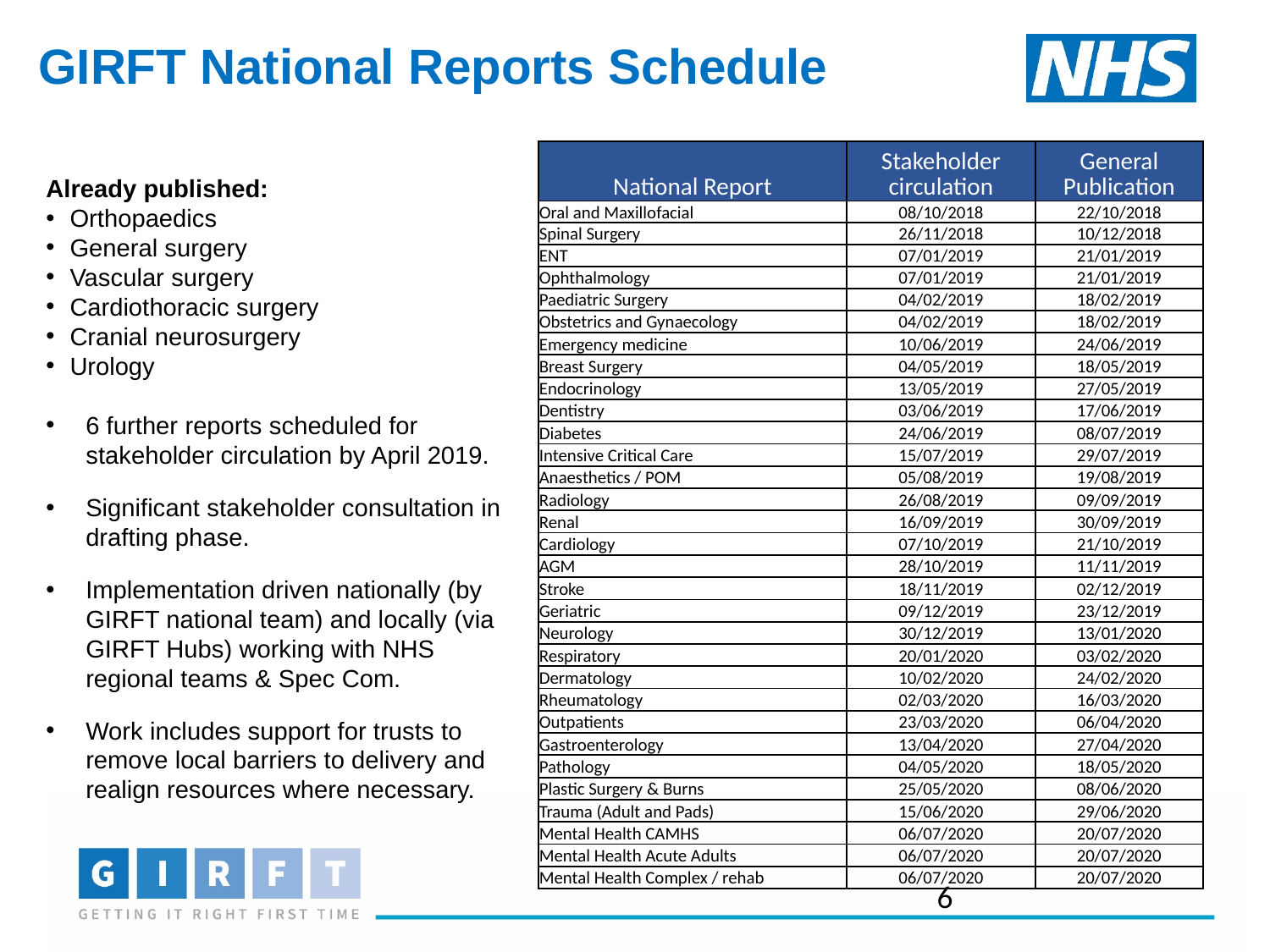

# GIRFT National Reports Schedule
| National Report | Stakeholder circulation | General Publication |
| --- | --- | --- |
| Oral and Maxillofacial | 08/10/2018 | 22/10/2018 |
| Spinal Surgery | 26/11/2018 | 10/12/2018 |
| ENT | 07/01/2019 | 21/01/2019 |
| Ophthalmology | 07/01/2019 | 21/01/2019 |
| Paediatric Surgery | 04/02/2019 | 18/02/2019 |
| Obstetrics and Gynaecology | 04/02/2019 | 18/02/2019 |
| Emergency medicine | 10/06/2019 | 24/06/2019 |
| Breast Surgery | 04/05/2019 | 18/05/2019 |
| Endocrinology | 13/05/2019 | 27/05/2019 |
| Dentistry | 03/06/2019 | 17/06/2019 |
| Diabetes | 24/06/2019 | 08/07/2019 |
| Intensive Critical Care | 15/07/2019 | 29/07/2019 |
| Anaesthetics / POM | 05/08/2019 | 19/08/2019 |
| Radiology | 26/08/2019 | 09/09/2019 |
| Renal | 16/09/2019 | 30/09/2019 |
| Cardiology | 07/10/2019 | 21/10/2019 |
| AGM | 28/10/2019 | 11/11/2019 |
| Stroke | 18/11/2019 | 02/12/2019 |
| Geriatric | 09/12/2019 | 23/12/2019 |
| Neurology | 30/12/2019 | 13/01/2020 |
| Respiratory | 20/01/2020 | 03/02/2020 |
| Dermatology | 10/02/2020 | 24/02/2020 |
| Rheumatology | 02/03/2020 | 16/03/2020 |
| Outpatients | 23/03/2020 | 06/04/2020 |
| Gastroenterology | 13/04/2020 | 27/04/2020 |
| Pathology | 04/05/2020 | 18/05/2020 |
| Plastic Surgery & Burns | 25/05/2020 | 08/06/2020 |
| Trauma (Adult and Pads) | 15/06/2020 | 29/06/2020 |
| Mental Health CAMHS | 06/07/2020 | 20/07/2020 |
| Mental Health Acute Adults | 06/07/2020 | 20/07/2020 |
| Mental Health Complex / rehab | 06/07/2020 | 20/07/2020 |
Already published:
Orthopaedics
General surgery
Vascular surgery
Cardiothoracic surgery
Cranial neurosurgery
Urology

6 further reports scheduled for stakeholder circulation by April 2019.

Significant stakeholder consultation in drafting phase.

Implementation driven nationally (by GIRFT national team) and locally (via GIRFT Hubs) working with NHS regional teams & Spec Com.

Work includes support for trusts to remove local barriers to delivery and realign resources where necessary.
6